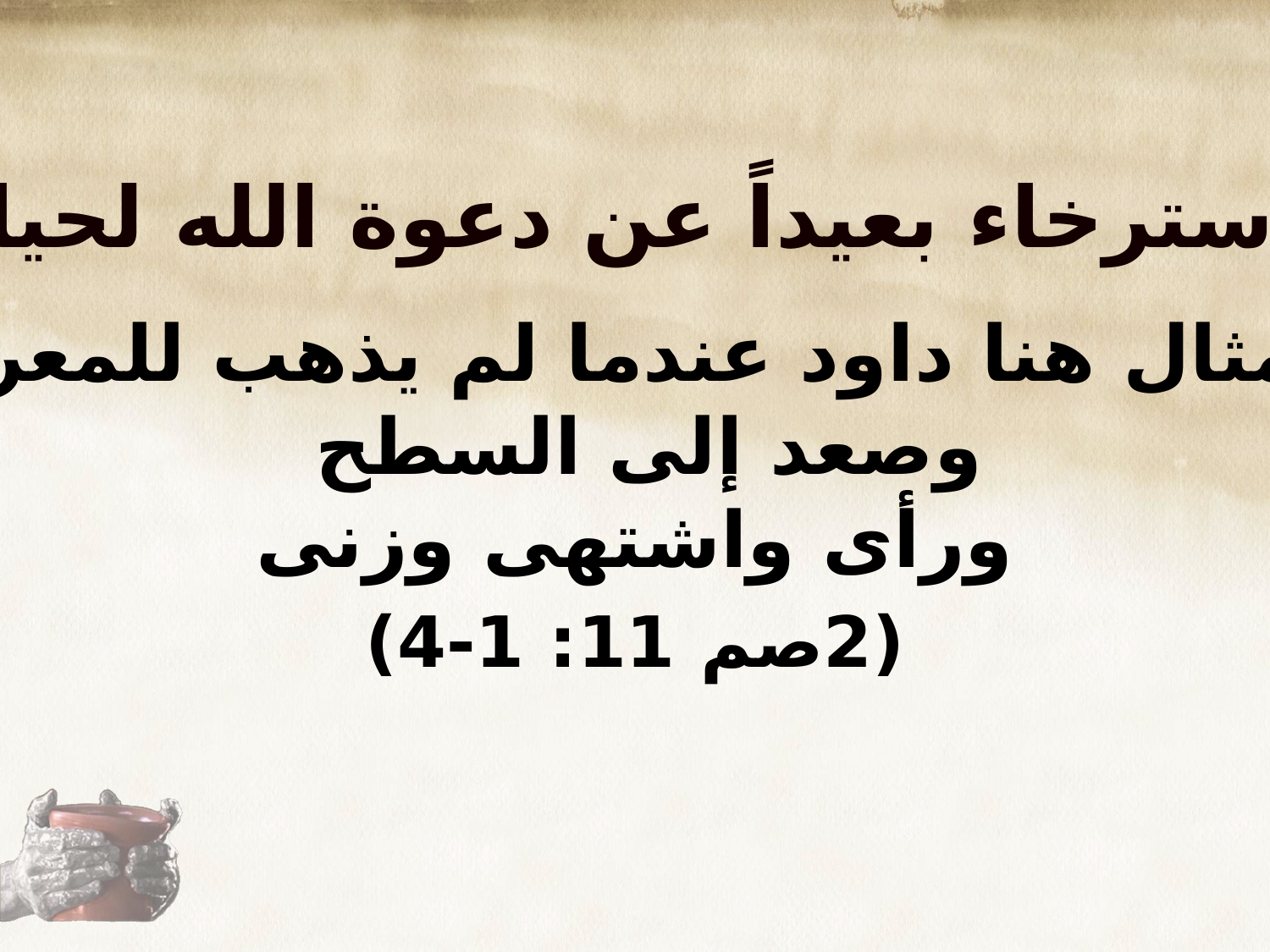

7- وقت الاسترخاء بعيداً عن دعوة الله لحياتنا
والمثال هنا داود عندما لم يذهب للمعركة
وصعد إلى السطح
ورأى واشتهى وزنى
(2صم 11: 1-4)